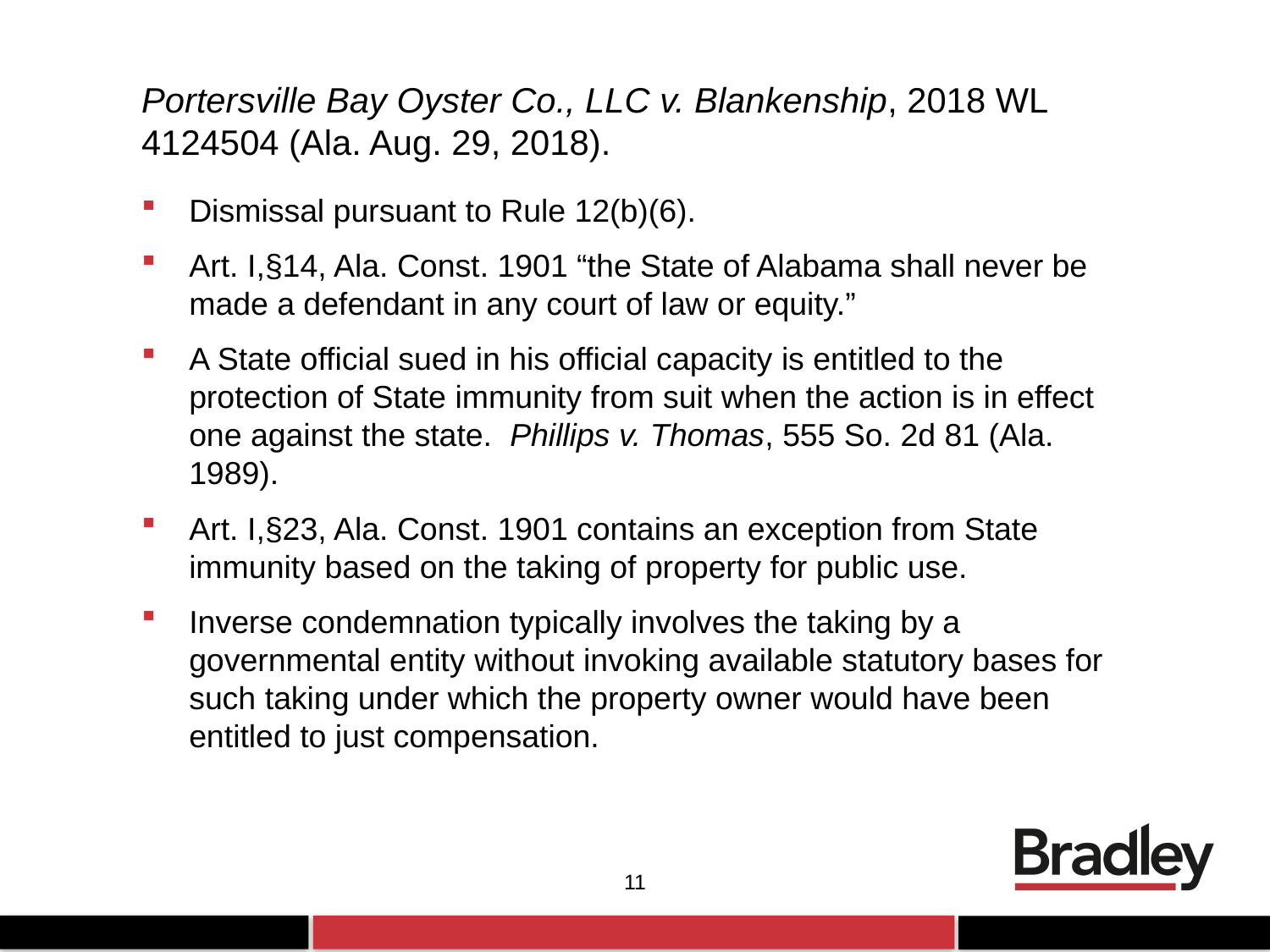

# Portersville Bay Oyster Co., LLC v. Blankenship, 2018 WL 4124504 (Ala. Aug. 29, 2018).
Dismissal pursuant to Rule 12(b)(6).
Art. I,§14, Ala. Const. 1901 “the State of Alabama shall never be made a defendant in any court of law or equity.”
A State official sued in his official capacity is entitled to the protection of State immunity from suit when the action is in effect one against the state.  Phillips v. Thomas, 555 So. 2d 81 (Ala. 1989).
Art. I,§23, Ala. Const. 1901 contains an exception from State immunity based on the taking of property for public use.
Inverse condemnation typically involves the taking by a governmental entity without invoking available statutory bases for such taking under which the property owner would have been entitled to just compensation.
11